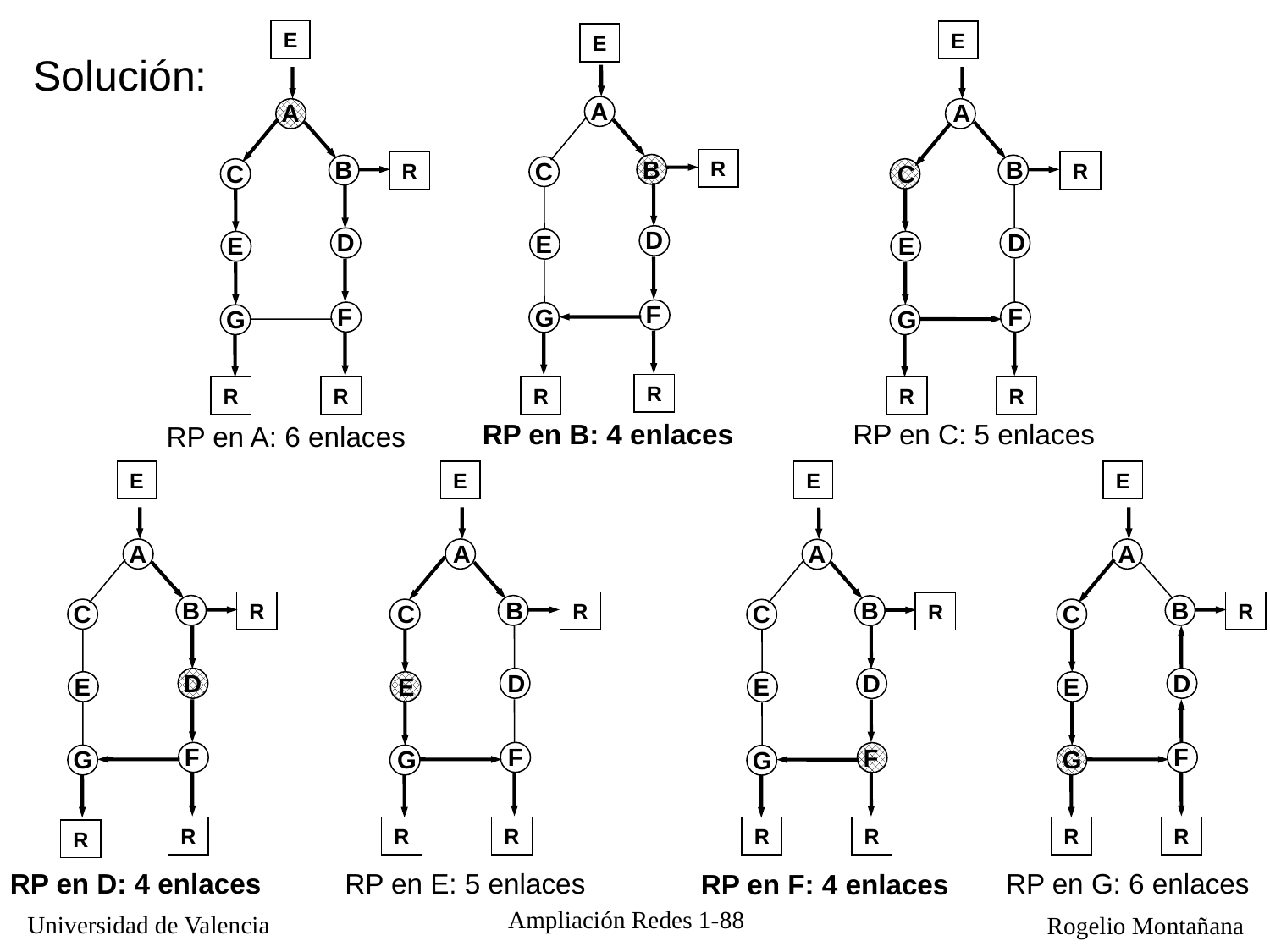

E

A

B

R
C

D

E

F

G

R
R
E
E

A

B

R
C

D

E

F

G

R
R
Solución:

A

B

R
C

D

E

F

G

R
R
RP en B: 4 enlaces
RP en C: 5 enlaces
RP en A: 6 enlaces
E

A

B

R
C

D

E

F

G

R
R
E
E

A

B

R
C

D

E

F

G

R
R
E

A

B

R
C

D

E

F

G

R
R

A

B

R
C

D

E

F

G

R
R
RP en D: 4 enlaces
RP en E: 5 enlaces
RP en G: 6 enlaces
RP en F: 4 enlaces
Ampliación Redes 1-88